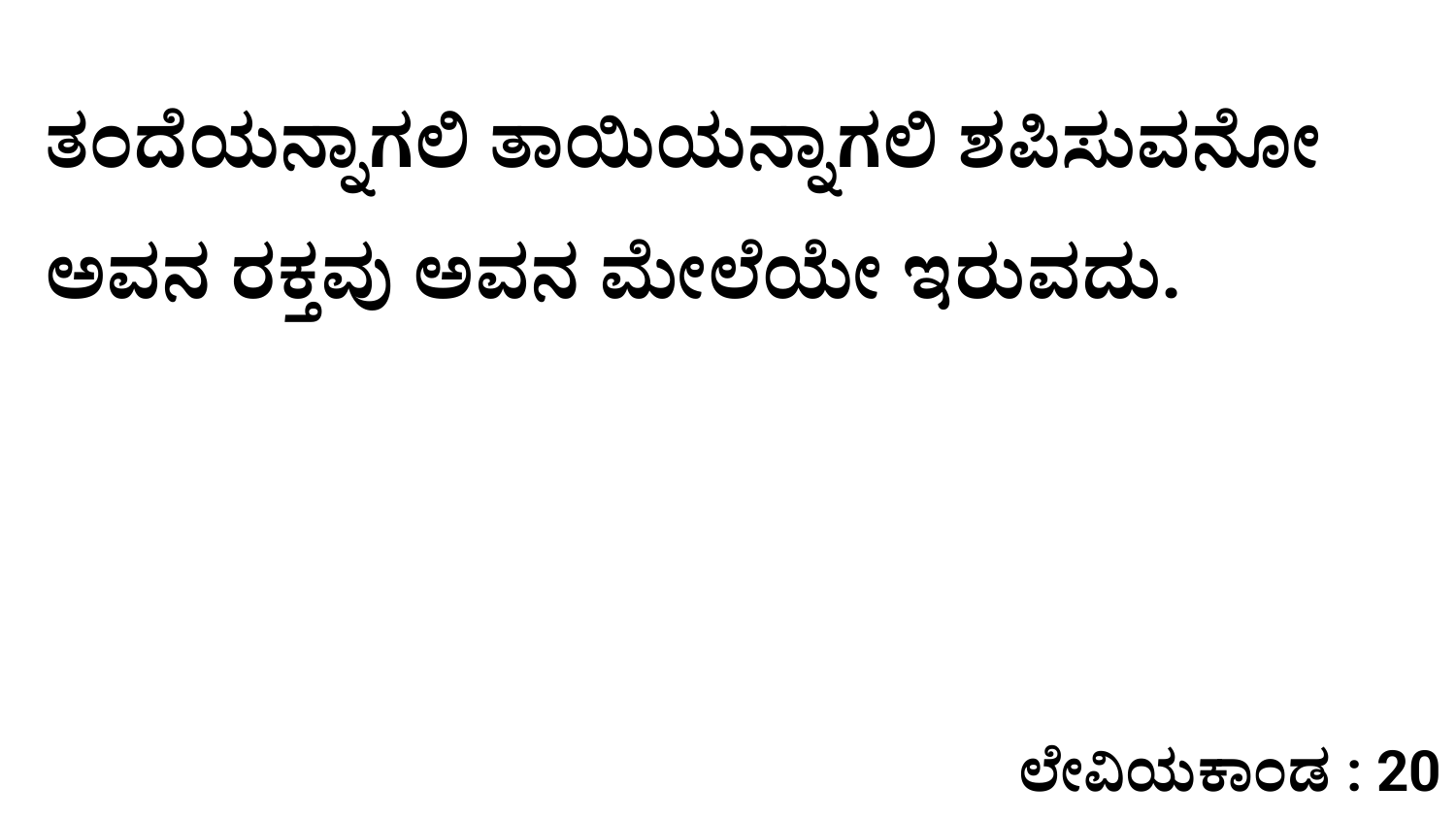

ತಂದೆಯನ್ನಾಗಲಿ ತಾಯಿಯನ್ನಾಗಲಿ ಶಪಿಸುವನೋ ಅವನ ರಕ್ತವು ಅವನ ಮೇಲೆಯೇ ಇರುವದು.
ಲೇವಿಯಕಾಂಡ : 20